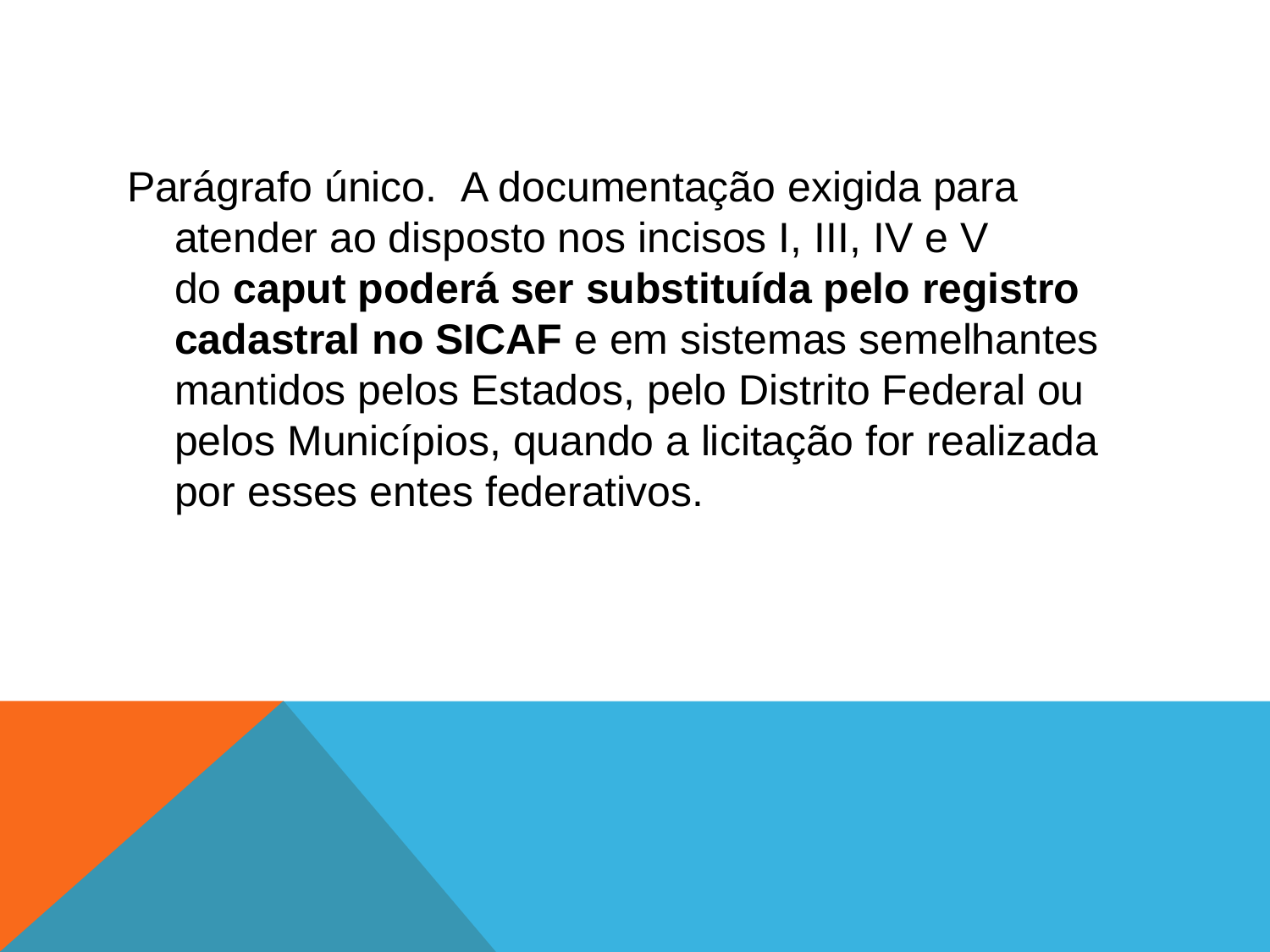

#
Parágrafo único.  A documentação exigida para atender ao disposto nos incisos I, III, IV e V do caput poderá ser substituída pelo registro cadastral no SICAF e em sistemas semelhantes mantidos pelos Estados, pelo Distrito Federal ou pelos Municípios, quando a licitação for realizada por esses entes federativos.